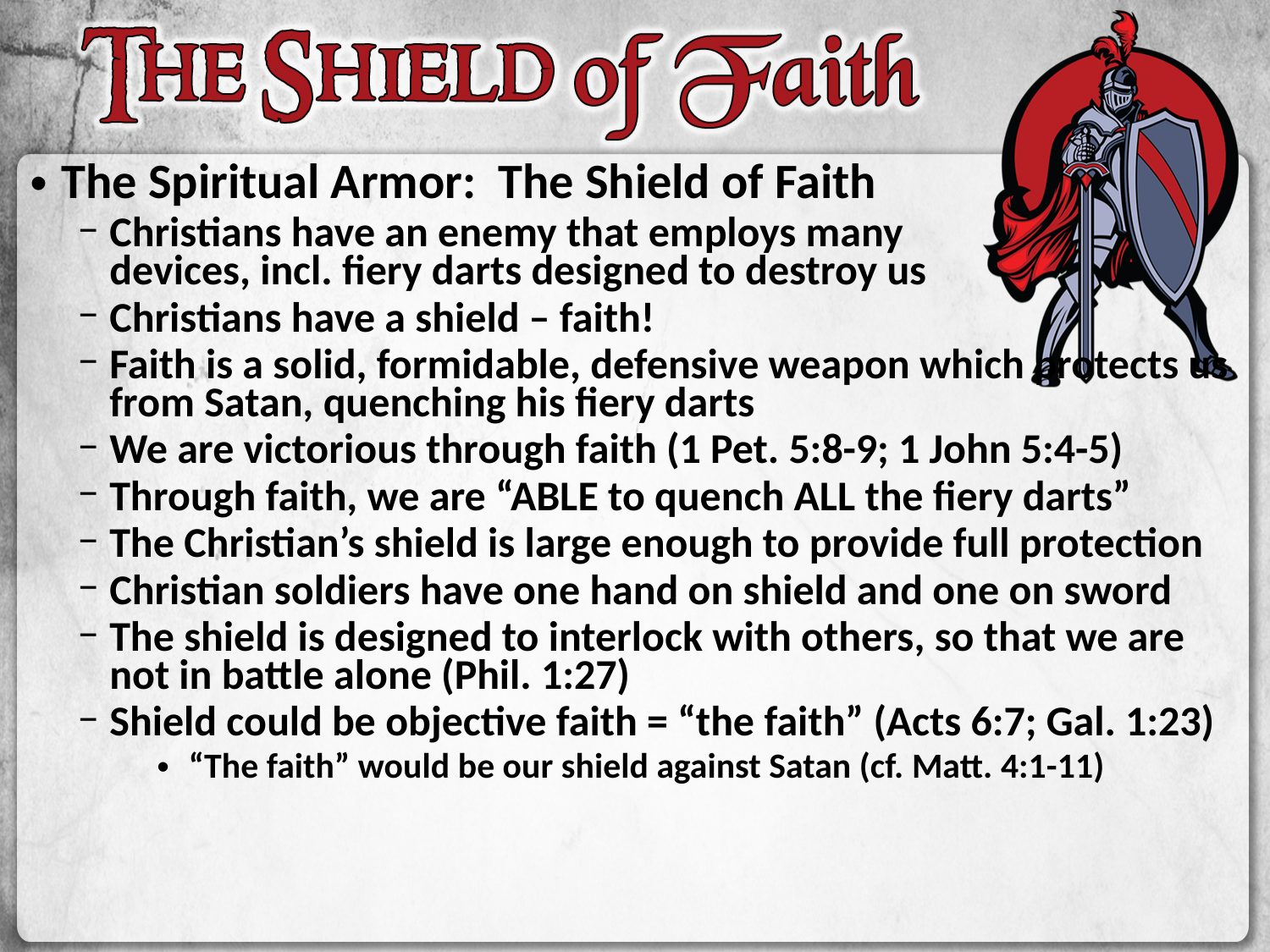

The Spiritual Armor:  The Shield of Faith
Christians have an enemy that employs many
devices, incl. fiery darts designed to destroy us
Christians have a shield – faith!
Faith is a solid, formidable, defensive weapon which protects us from Satan, quenching his fiery darts
We are victorious through faith (1 Pet. 5:8-9; 1 John 5:4-5)
Through faith, we are “ABLE to quench ALL the fiery darts”
The Christian’s shield is large enough to provide full protection
Christian soldiers have one hand on shield and one on sword
The shield is designed to interlock with others, so that we are not in battle alone (Phil. 1:27)
Shield could be objective faith = “the faith” (Acts 6:7; Gal. 1:23)
“The faith” would be our shield against Satan (cf. Matt. 4:1-11)